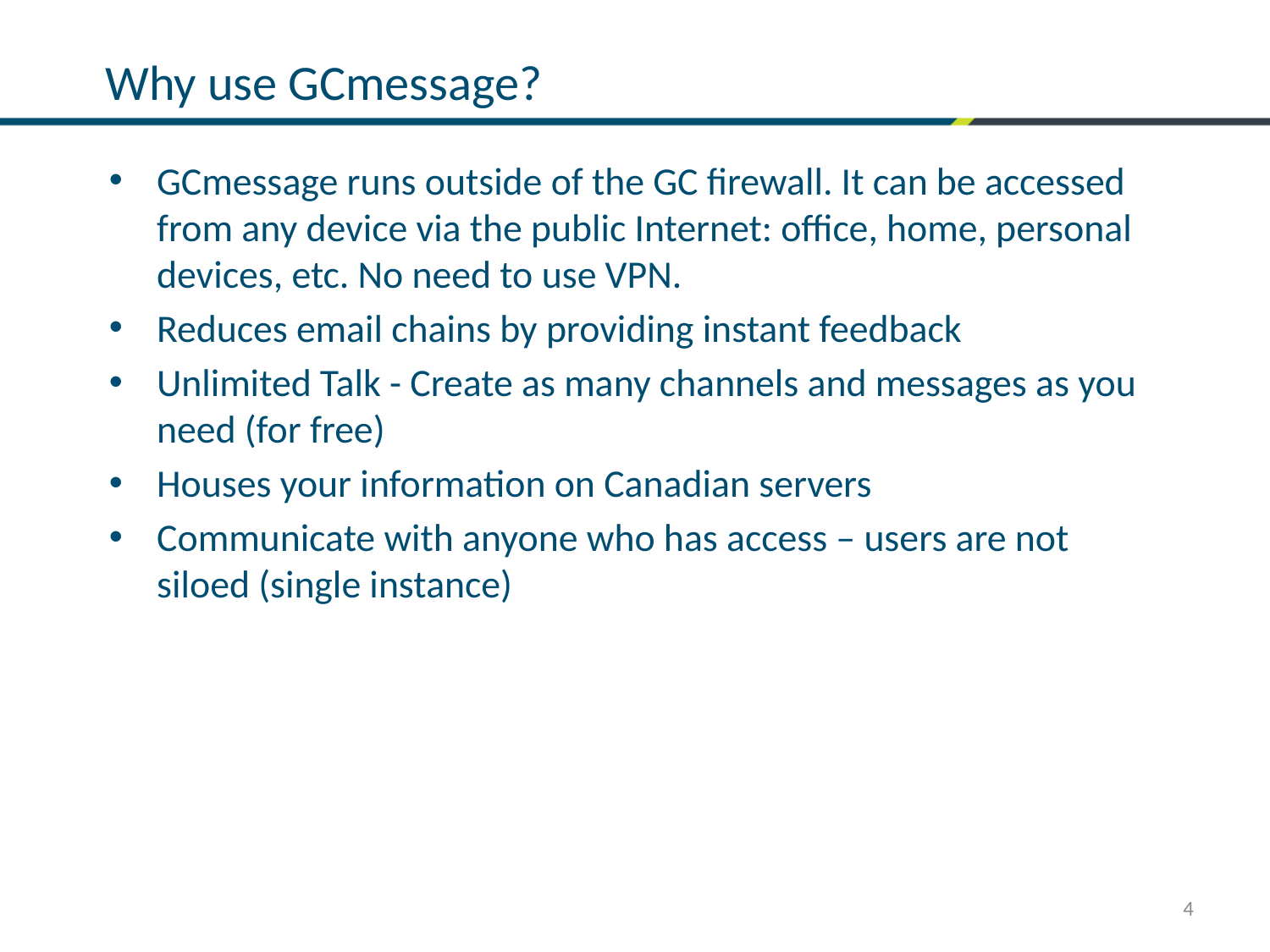

# Why use GCmessage?
GCmessage runs outside of the GC firewall. It can be accessed from any device via the public Internet: office, home, personal devices, etc. No need to use VPN.
Reduces email chains by providing instant feedback
Unlimited Talk - Create as many channels and messages as you need (for free)
Houses your information on Canadian servers
Communicate with anyone who has access – users are not siloed (single instance)

4